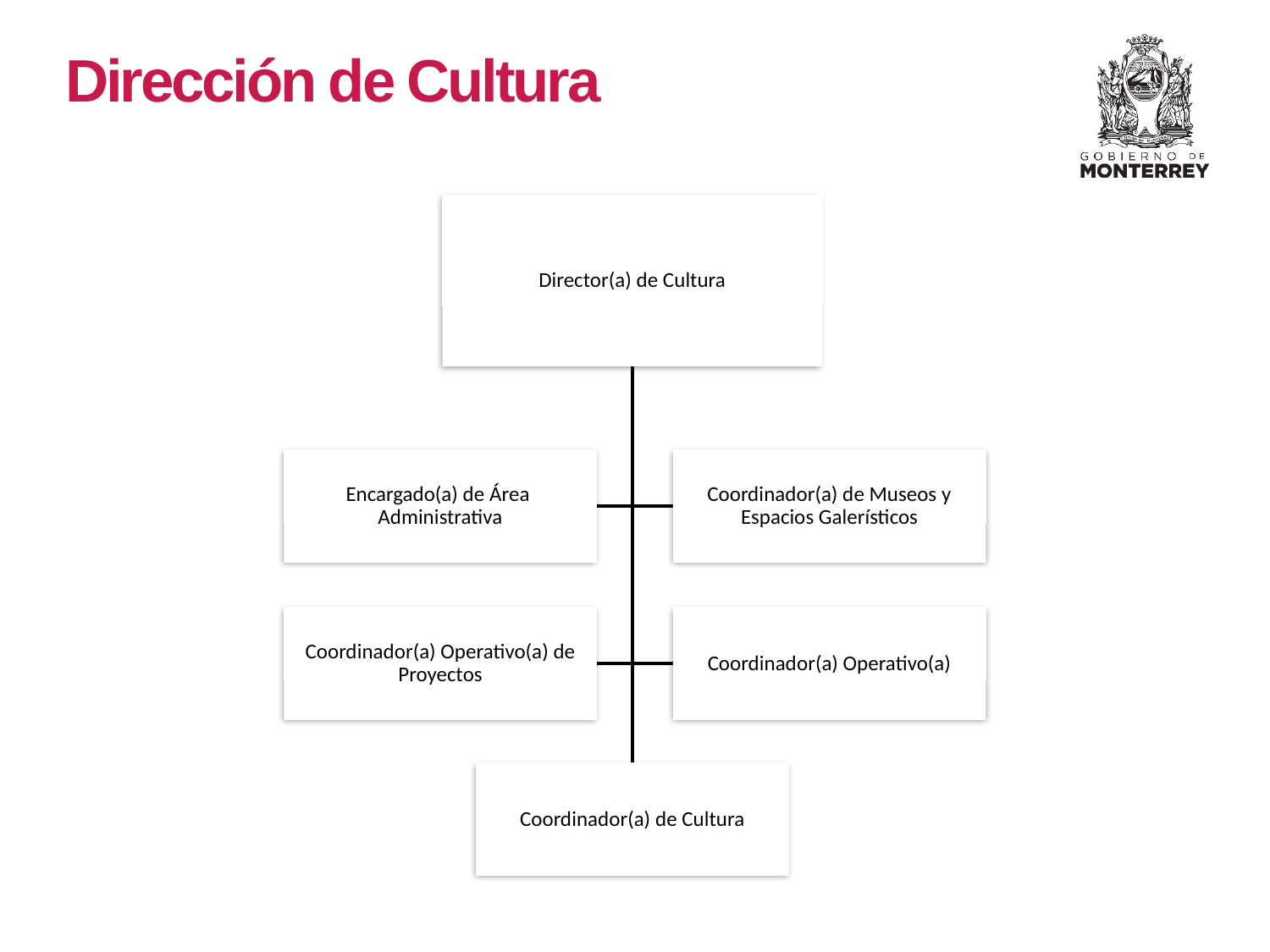

Dirección de Cultura
Director(a) de Cultura
Coordinador(a) de Cultura
Encargado(a) de Área
Administrativa
Coordinador(a) de Museos y Espacios Galerísticos
Coordinador(a) Operativo(a) de Proyectos
Coordinador(a) Operativo(a)